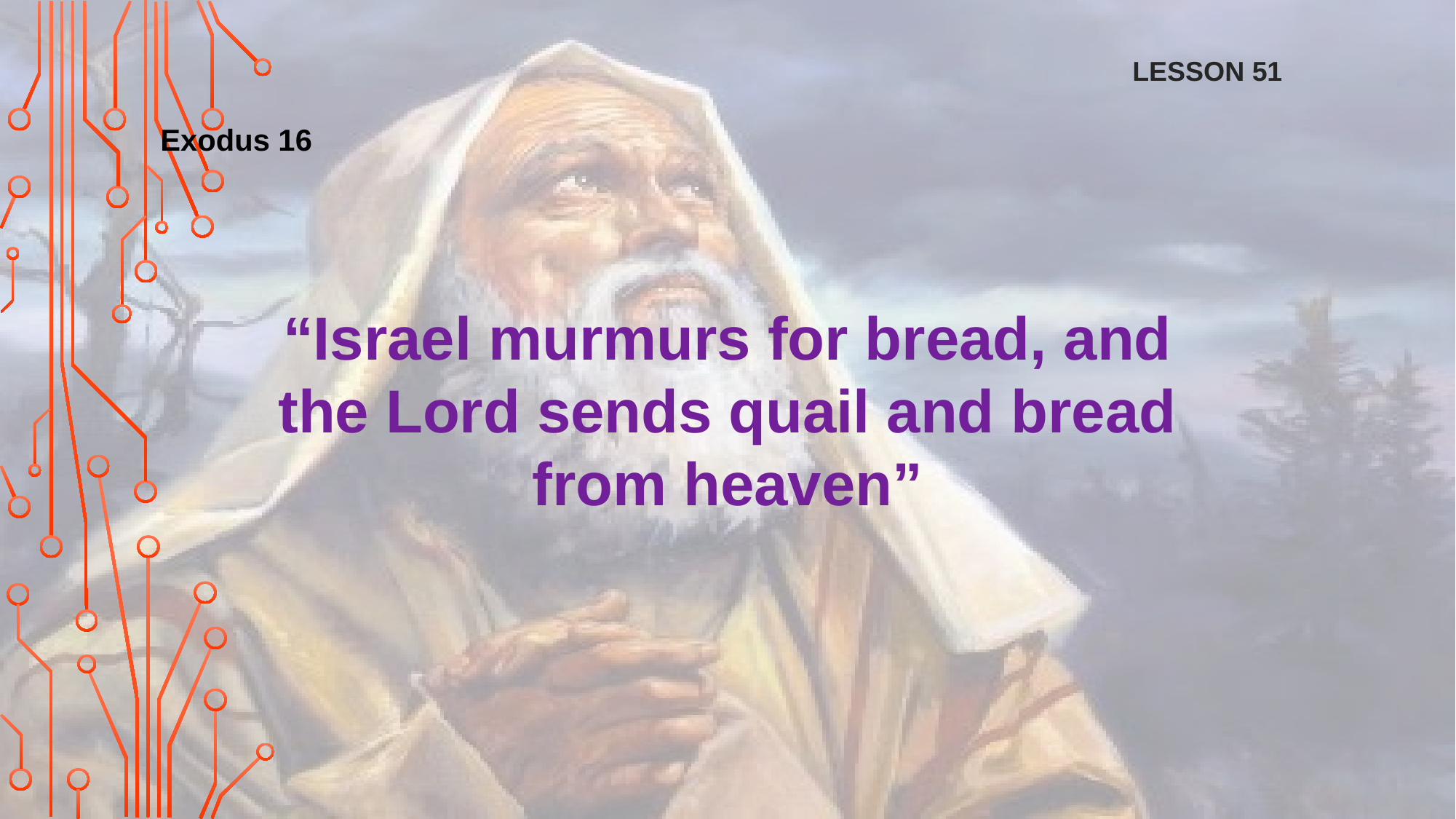

LESSON 51
Exodus 16
“Israel murmurs for bread, and the Lord sends quail and bread from heaven”